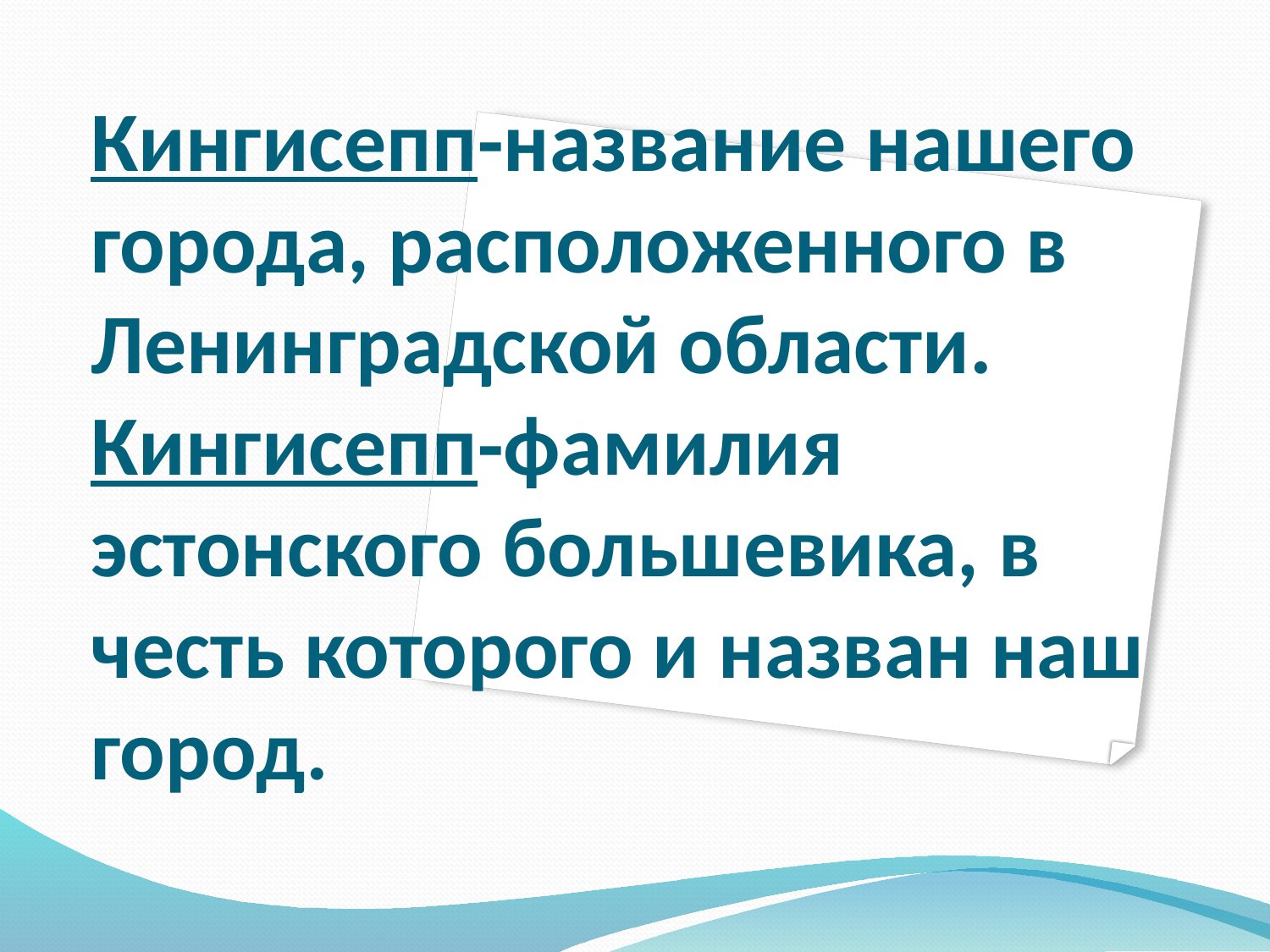

# Кингисепп-название нашего города, расположенного в Ленинградской области. Кингисепп-фамилия эстонского большевика, в честь которого и назван наш город.